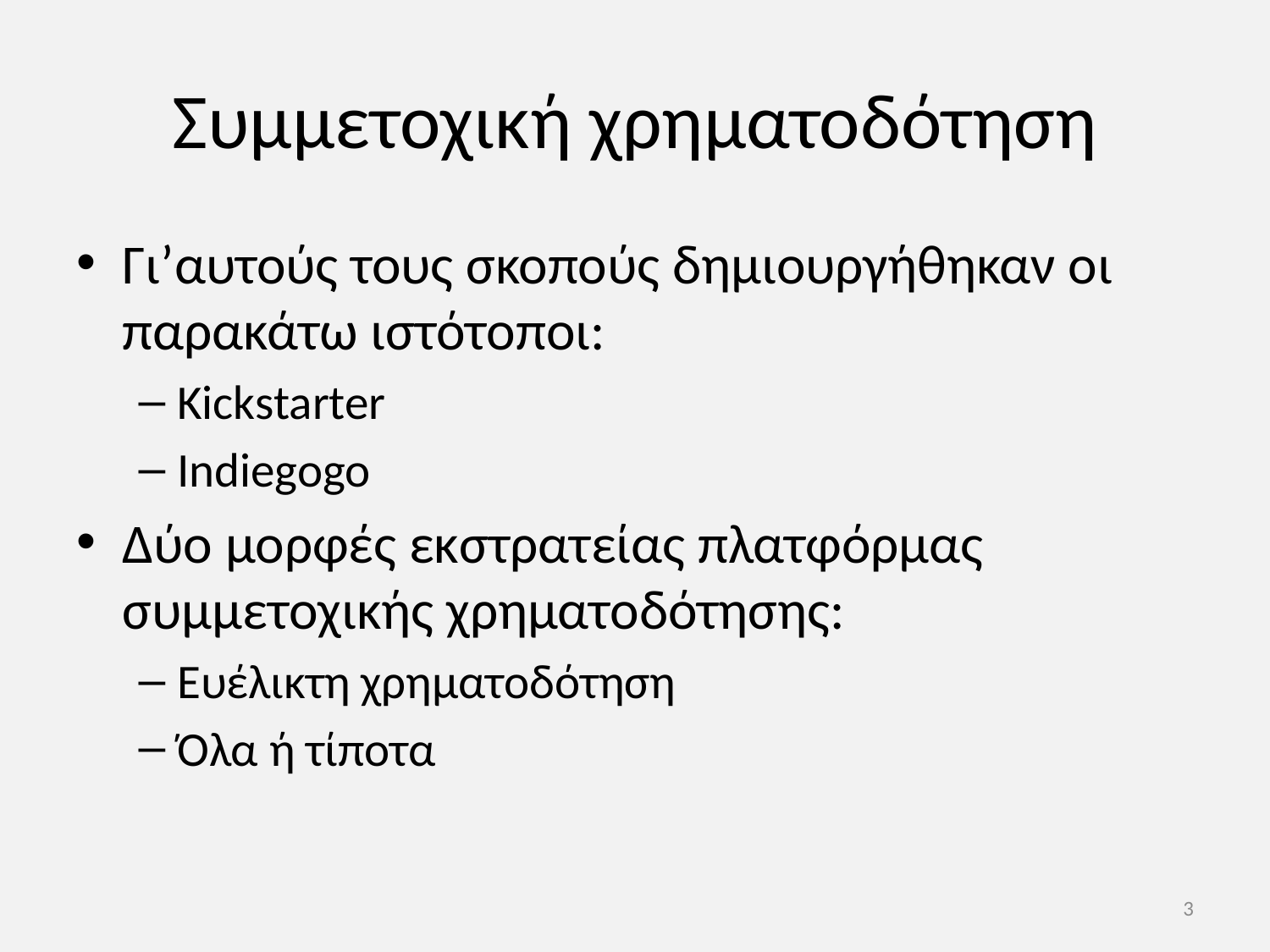

# Συμμετοχική χρηματοδότηση
Γι’αυτούς τους σκοπούς δημιουργήθηκαν οι παρακάτω ιστότοποι:
Kickstarter
Indiegogo
Δύο μορφές εκστρατείας πλατφόρμας συμμετοχικής χρηματοδότησης:
Ευέλικτη χρηματοδότηση
Όλα ή τίποτα

3